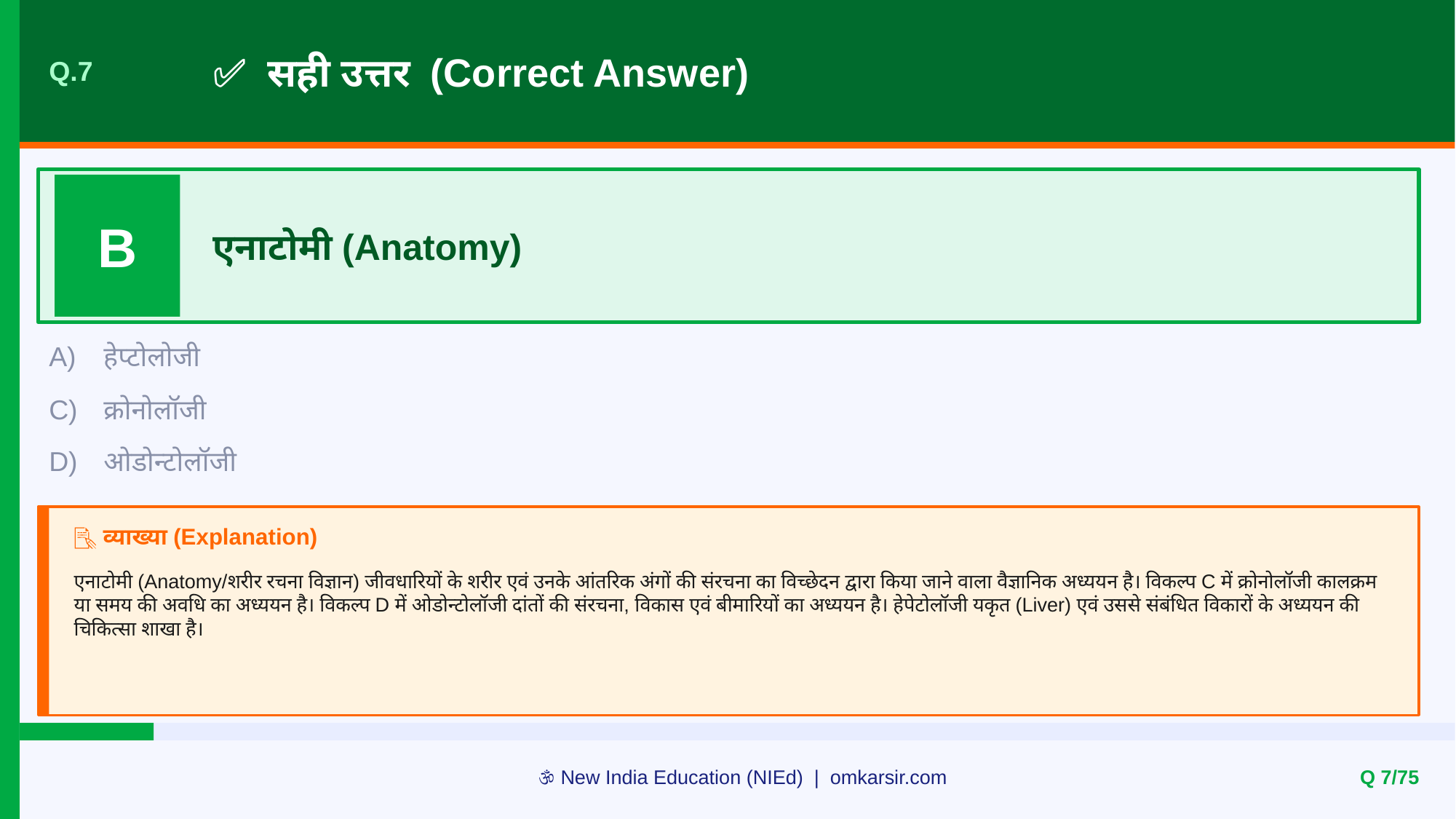

✅  सही उत्तर  (Correct Answer)
Q.7

B
एनाटोमी (Anatomy)
A)
हेप्टोलोजी
C)
क्रोनोलॉजी
D)
ओडोन्टोलॉजी

📝 व्याख्या (Explanation)
एनाटोमी (Anatomy/शरीर रचना विज्ञान) जीवधारियों के शरीर एवं उनके आंतरिक अंगों की संरचना का विच्छेदन द्वारा किया जाने वाला वैज्ञानिक अध्ययन है। विकल्प C में क्रोनोलॉजी कालक्रम या समय की अवधि का अध्ययन है। विकल्प D में ओडोन्टोलॉजी दांतों की संरचना, विकास एवं बीमारियों का अध्ययन है। हेपेटोलॉजी यकृत (Liver) एवं उससे संबंधित विकारों के अध्ययन की चिकित्सा शाखा है।

🕉️ New India Education (NIEd)  |  omkarsir.com
Q 7/75